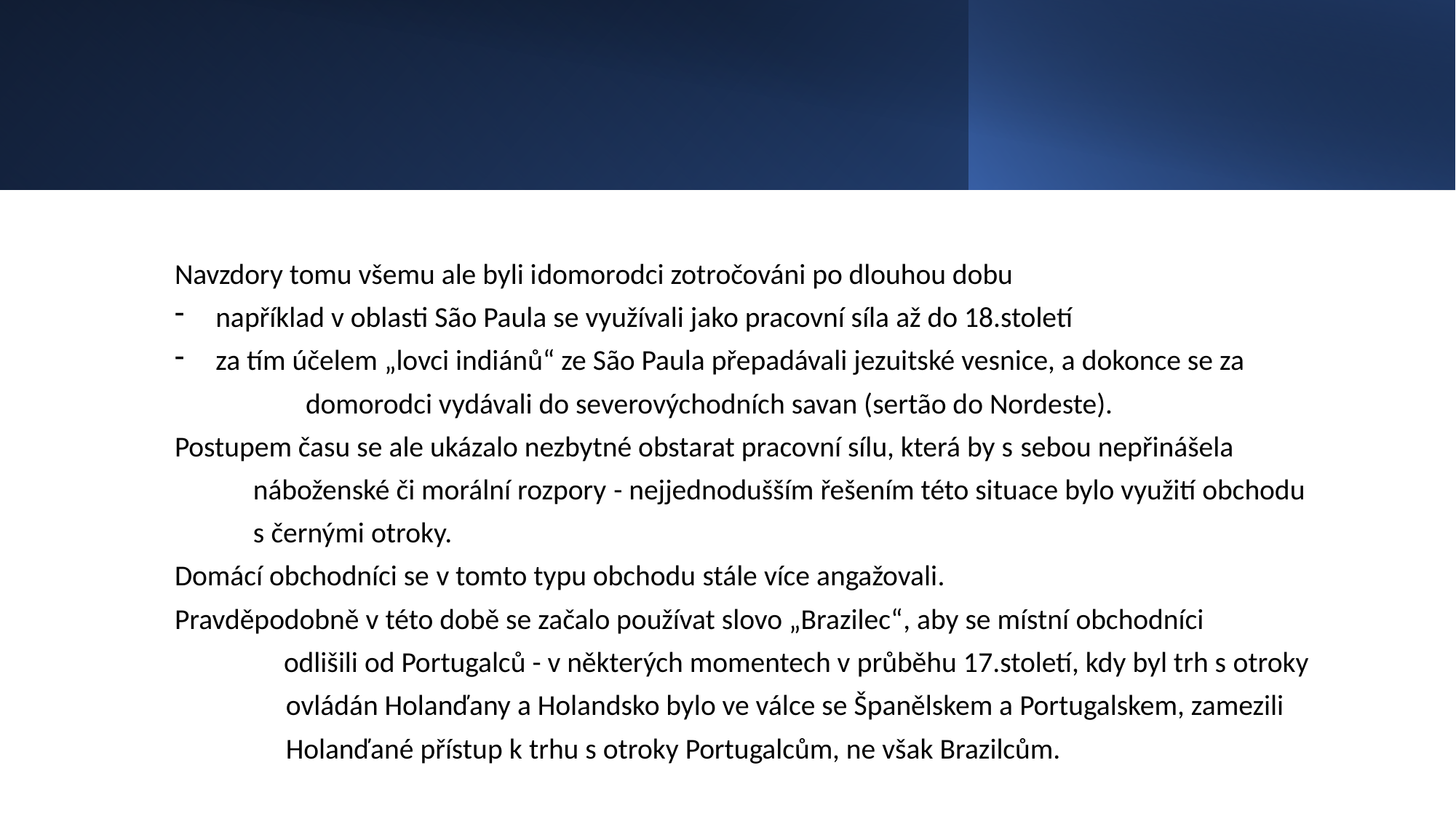

Navzdory tomu všemu ale byli idomorodci zotročováni po dlouhou dobu
například v oblasti São Paula se využívali jako pracovní síla až do 18.století
za tím účelem „lovci indiánů“ ze São Paula přepadávali jezuitské vesnice, a dokonce se za
                    domorodci vydávali do severovýchodních savan (sertão do Nordeste).
Postupem času se ale ukázalo nezbytné obstarat pracovní sílu, která by s sebou nepřinášela
            náboženské či morální rozpory - nejjednodušším řešením této situace bylo využití obchodu
            s černými otroky.
Domácí obchodníci se v tomto typu obchodu stále více angažovali.
Pravděpodobně v této době se začalo používat slovo „Brazilec“, aby se místní obchodníci
             	odlišili od Portugalců - v některých momentech v průběhu 17.století, kdy byl trh s otroky
                 ovládán Holanďany a Holandsko bylo ve válce se Španělskem a Portugalskem, zamezili
                 Holanďané přístup k trhu s otroky Portugalcům, ne však Brazilcům.